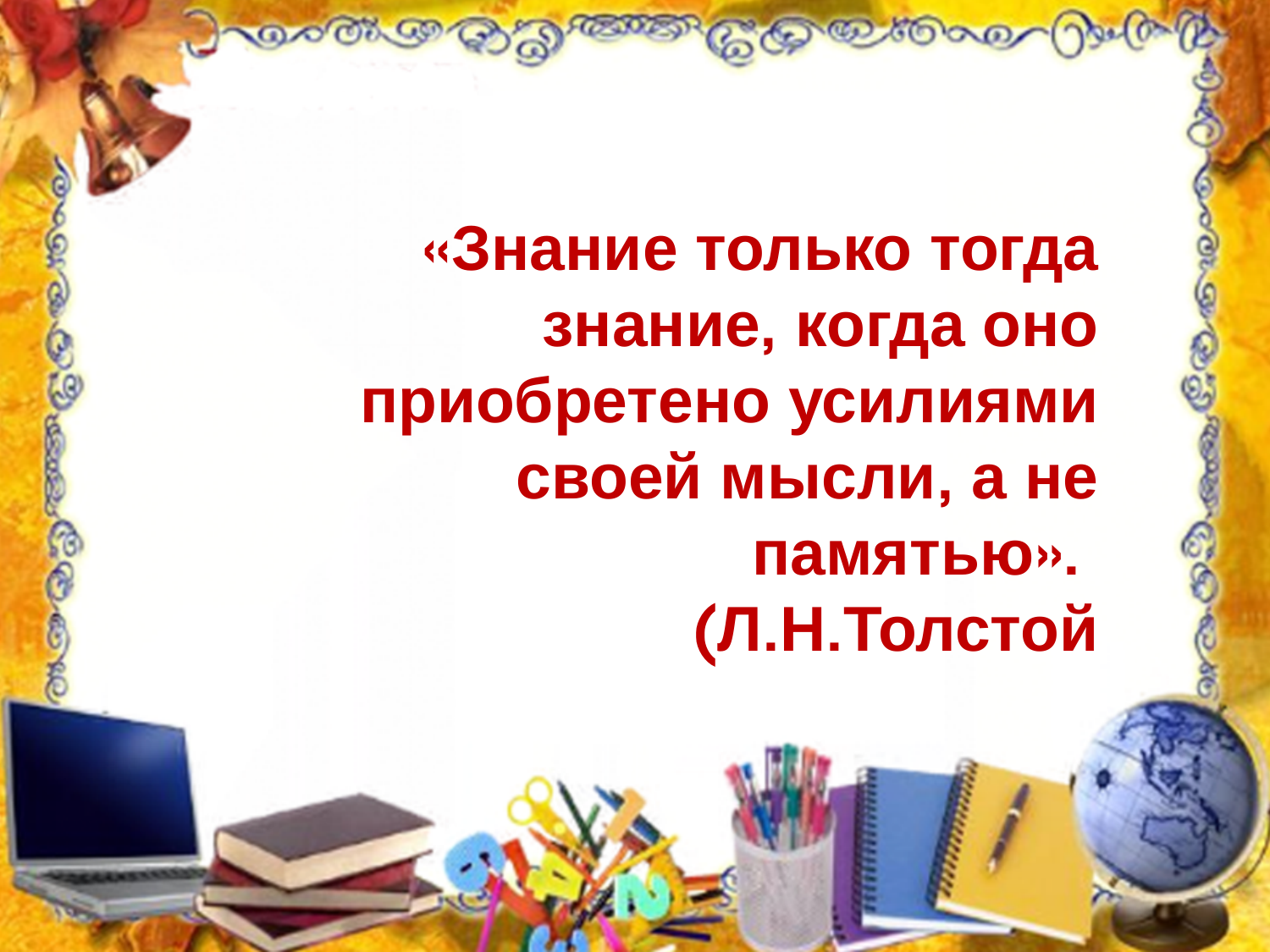

«Знание только тогда знание, когда оно приобретено усилиями своей мысли, а не памятью».
(Л.Н.Толстой